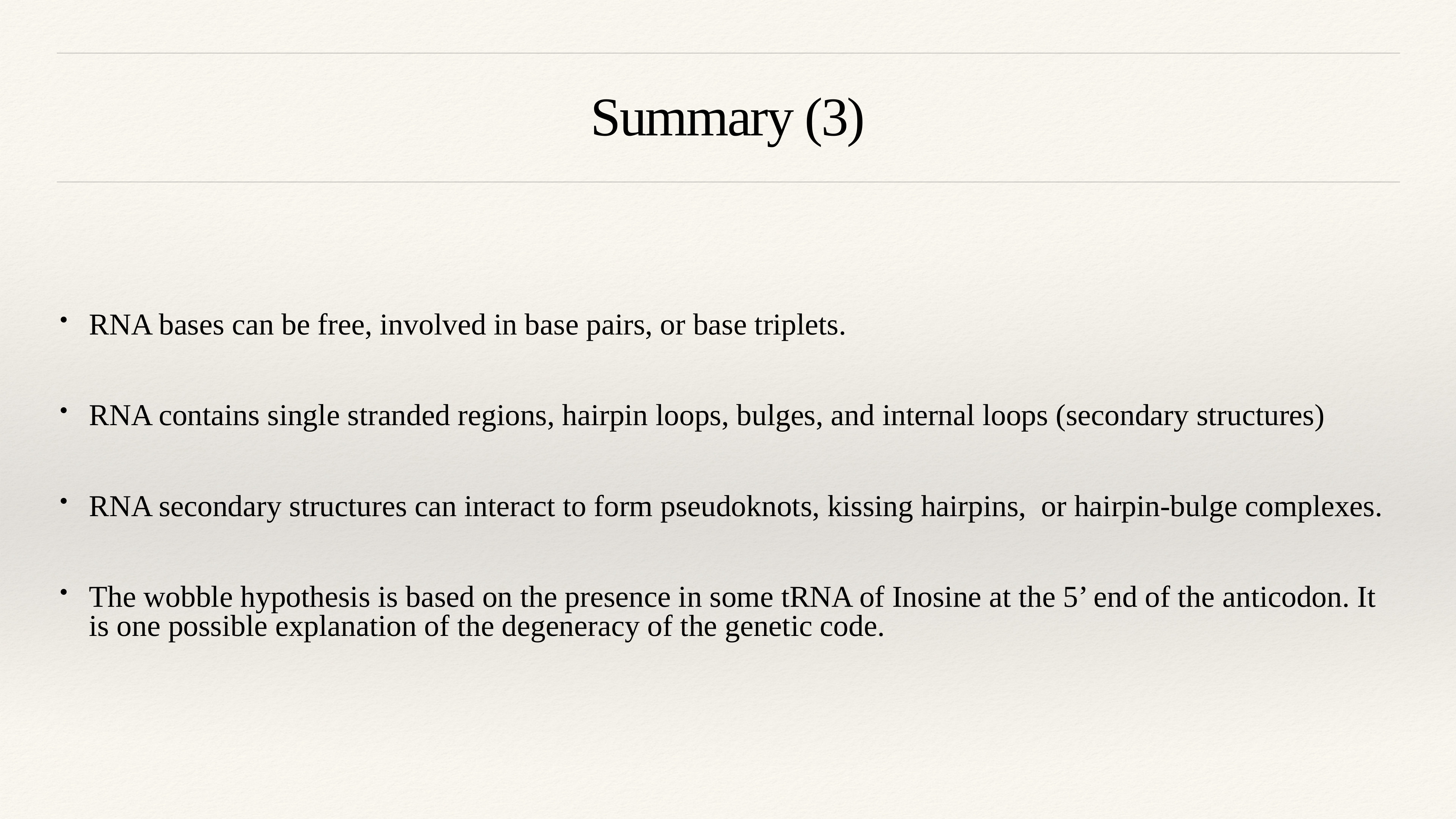

# Summary (3)
RNA bases can be free, involved in base pairs, or base triplets.

RNA contains single stranded regions, hairpin loops, bulges, and internal loops (secondary structures)

RNA secondary structures can interact to form pseudoknots, kissing hairpins,  or hairpin-bulge complexes.

The wobble hypothesis is based on the presence in some tRNA of Inosine at the 5’ end of the anticodon. It is one possible explanation of the degeneracy of the genetic code.